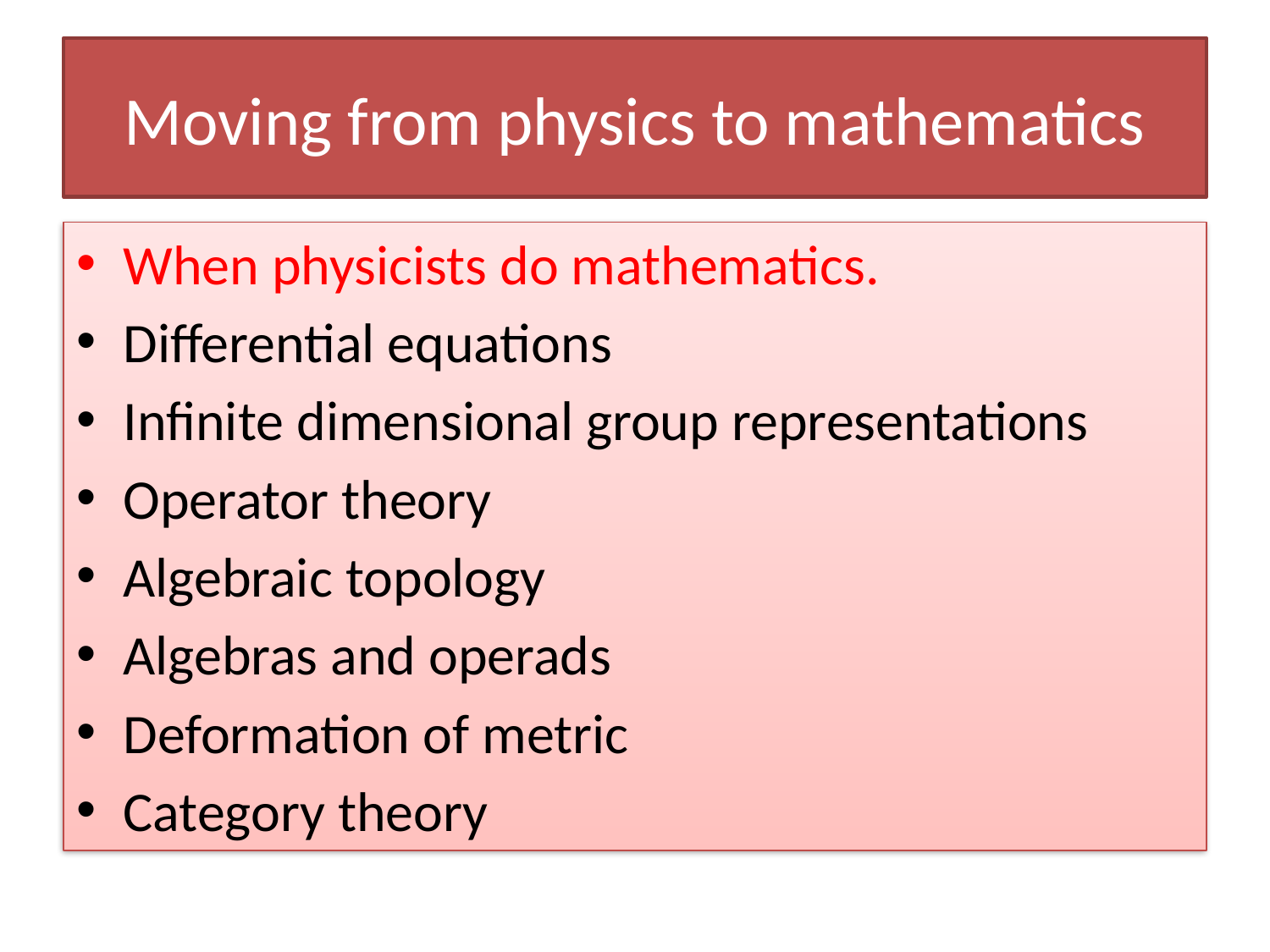

# Moving from physics to mathematics
When physicists do mathematics.
Differential equations
Infinite dimensional group representations
Operator theory
Algebraic topology
Algebras and operads
Deformation of metric
Category theory